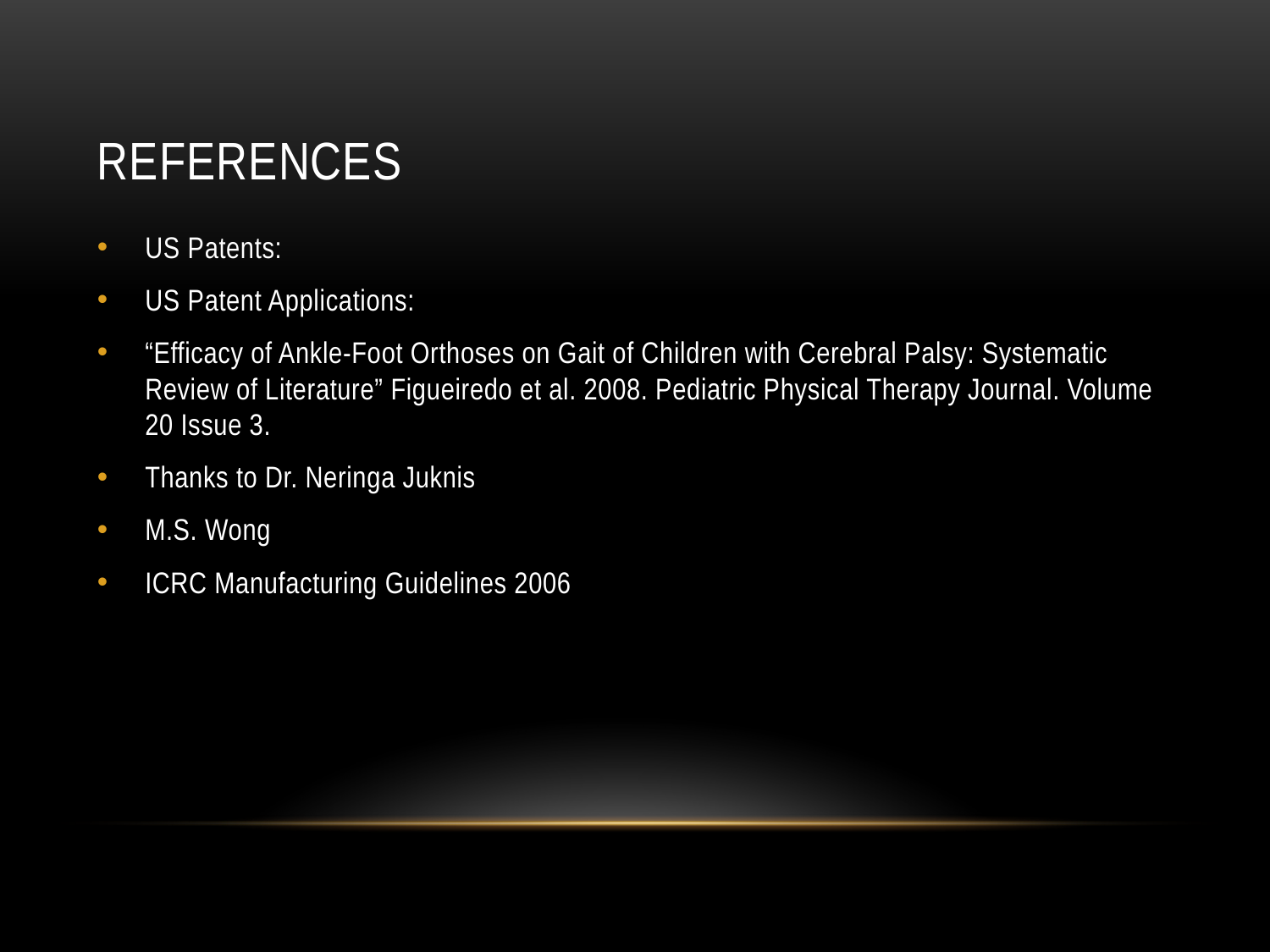

# references
US Patents:
US Patent Applications:
“Efficacy of Ankle-Foot Orthoses on Gait of Children with Cerebral Palsy: Systematic Review of Literature” Figueiredo et al. 2008. Pediatric Physical Therapy Journal. Volume 20 Issue 3.
Thanks to Dr. Neringa Juknis
M.S. Wong
ICRC Manufacturing Guidelines 2006